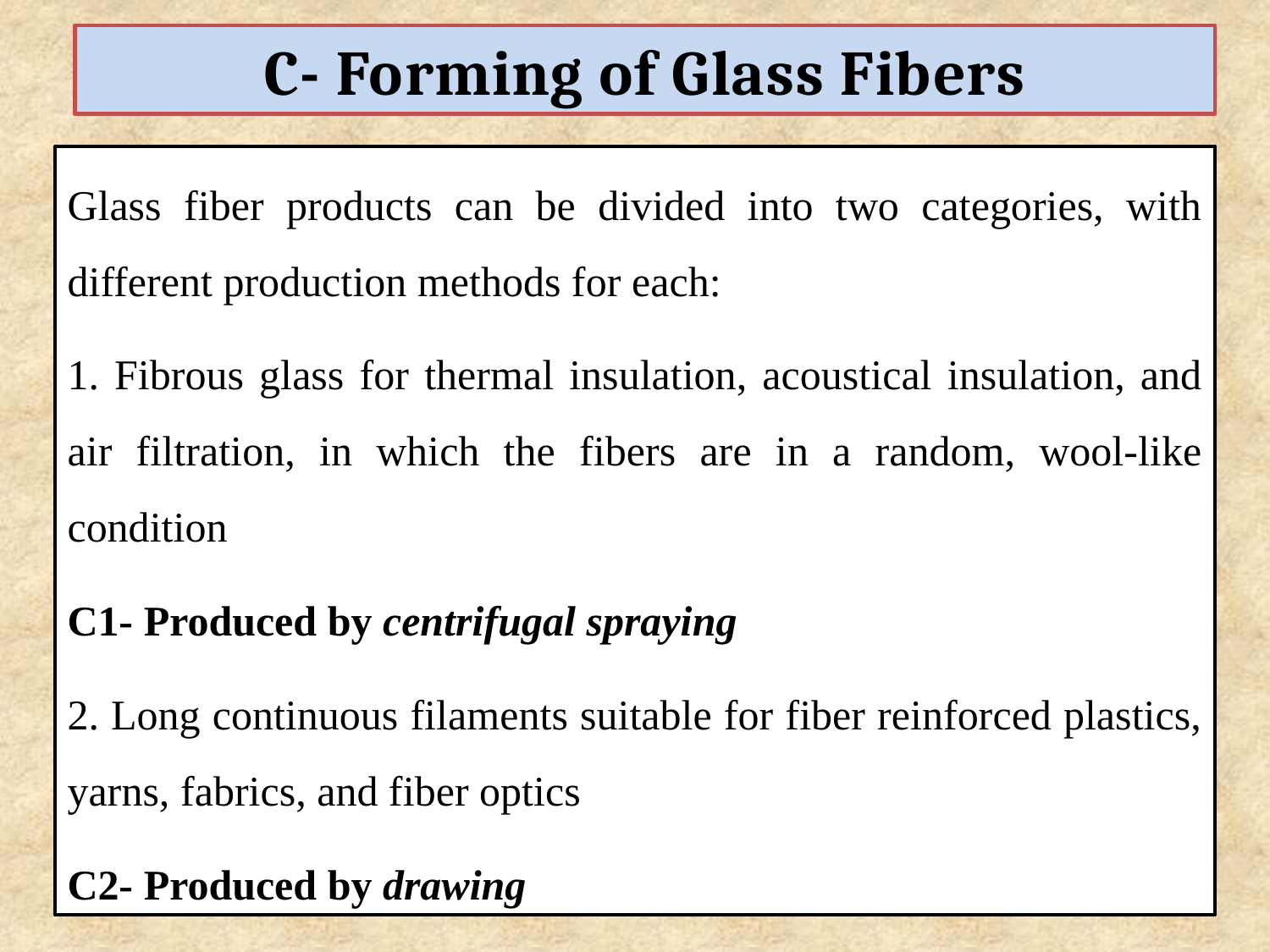

C- Forming of Glass Fibers
Glass fiber products can be divided into two categories, with different production methods for each:
1. Fibrous glass for thermal insulation, acoustical insulation, and air filtration, in which the fibers are in a random, wool-like condition
C1- Produced by centrifugal spraying
2. Long continuous filaments suitable for fiber reinforced plastics, yarns, fabrics, and fiber optics
C2- Produced by drawing